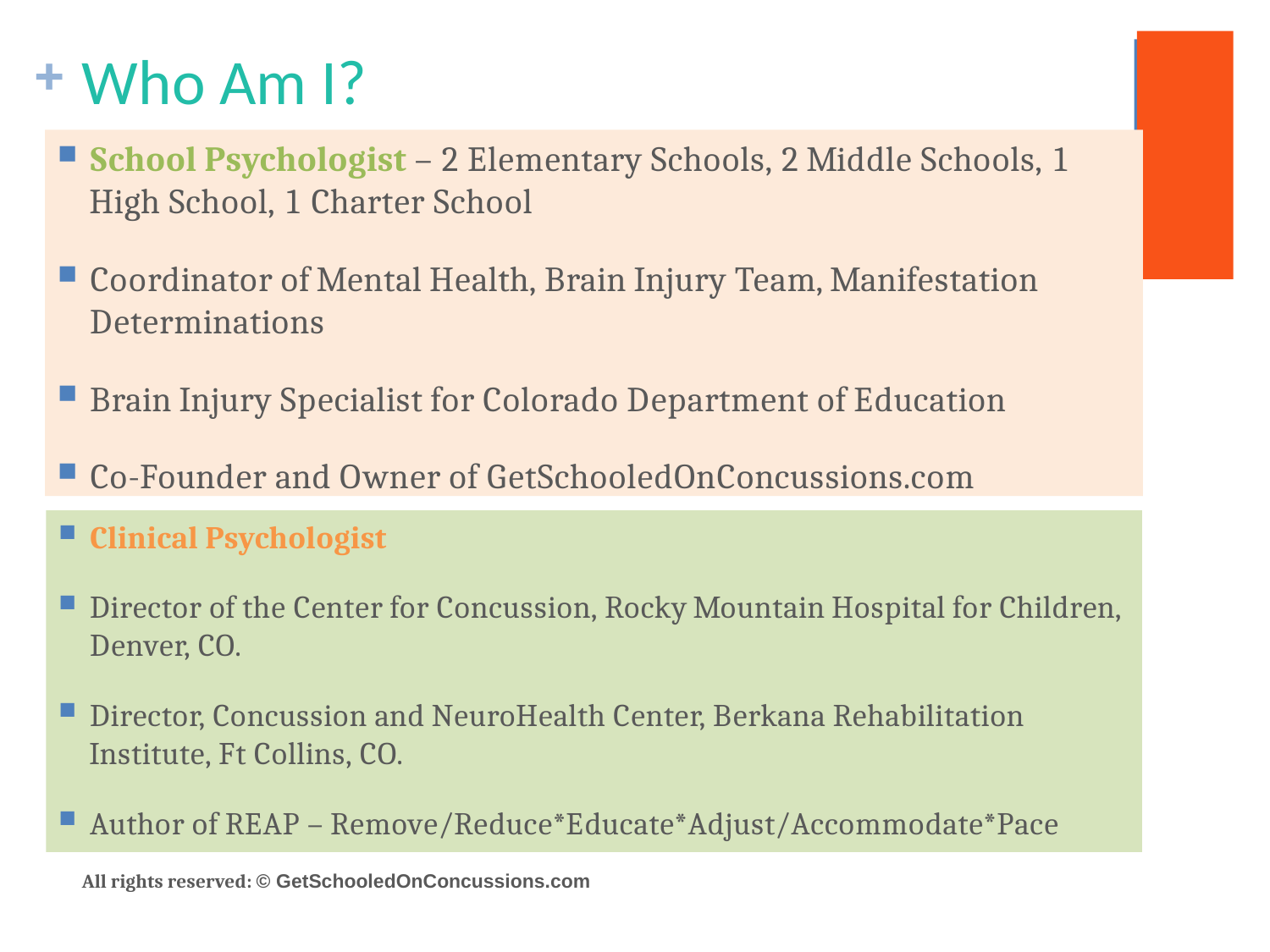

# Who Am I?
School Psychologist – 2 Elementary Schools, 2 Middle Schools, 1 High School, 1 Charter School
Coordinator of Mental Health, Brain Injury Team, Manifestation Determinations
Brain Injury Specialist for Colorado Department of Education
Co-Founder and Owner of GetSchooledOnConcussions.com
Clinical Psychologist
Director of the Center for Concussion, Rocky Mountain Hospital for Children, Denver, CO.
Director, Concussion and NeuroHealth Center, Berkana Rehabilitation Institute, Ft Collins, CO.
Author of REAP – Remove/Reduce*Educate*Adjust/Accommodate*Pace

All rights reserved: © GetSchooledOnConcussions.com